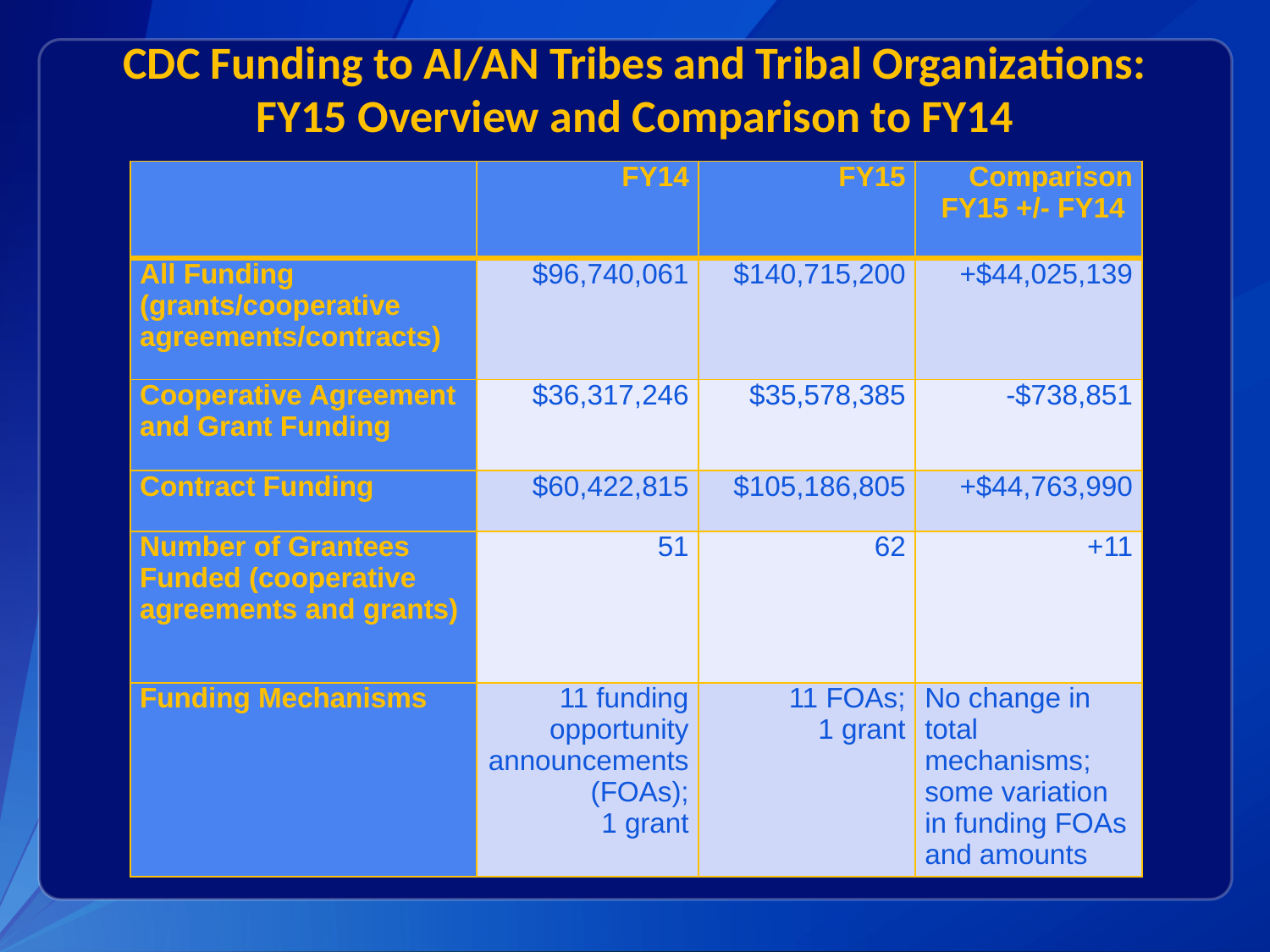

# CDC Funding to AI/AN Tribes and Tribal Organizations: FY15 Overview and Comparison to FY14
|  | FY14 | FY15 | Comparison FY15 +/- FY14 |
| --- | --- | --- | --- |
| All Funding (grants/cooperative agreements/contracts) | $96,740,061 | $140,715,200 | +$44,025,139 |
| Cooperative Agreement and Grant Funding | $36,317,246 | $35,578,385 | -$738,851 |
| Contract Funding | $60,422,815 | $105,186,805 | +$44,763,990 |
| Number of Grantees Funded (cooperative agreements and grants) | 51 | 62 | +11 |
| Funding Mechanisms | 11 funding opportunity announcements (FOAs); 1 grant | 11 FOAs; 1 grant | No change in total mechanisms; some variation in funding FOAs and amounts |